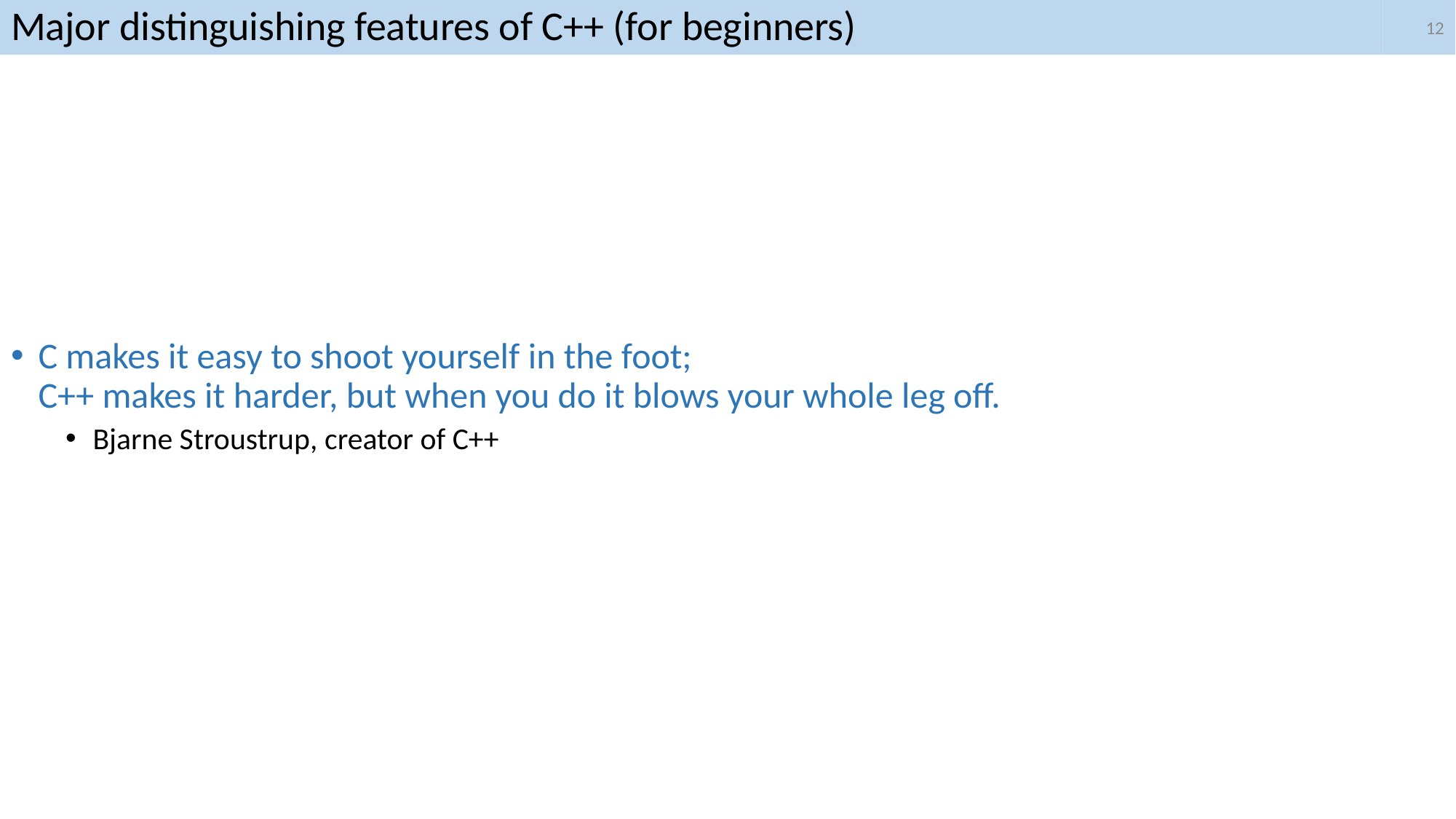

12
# Major distinguishing features of C++ (for beginners)

C makes it easy to shoot yourself in the foot;
C++ makes it harder, but when you do it blows your whole leg off.
Bjarne Stroustrup, creator of C++